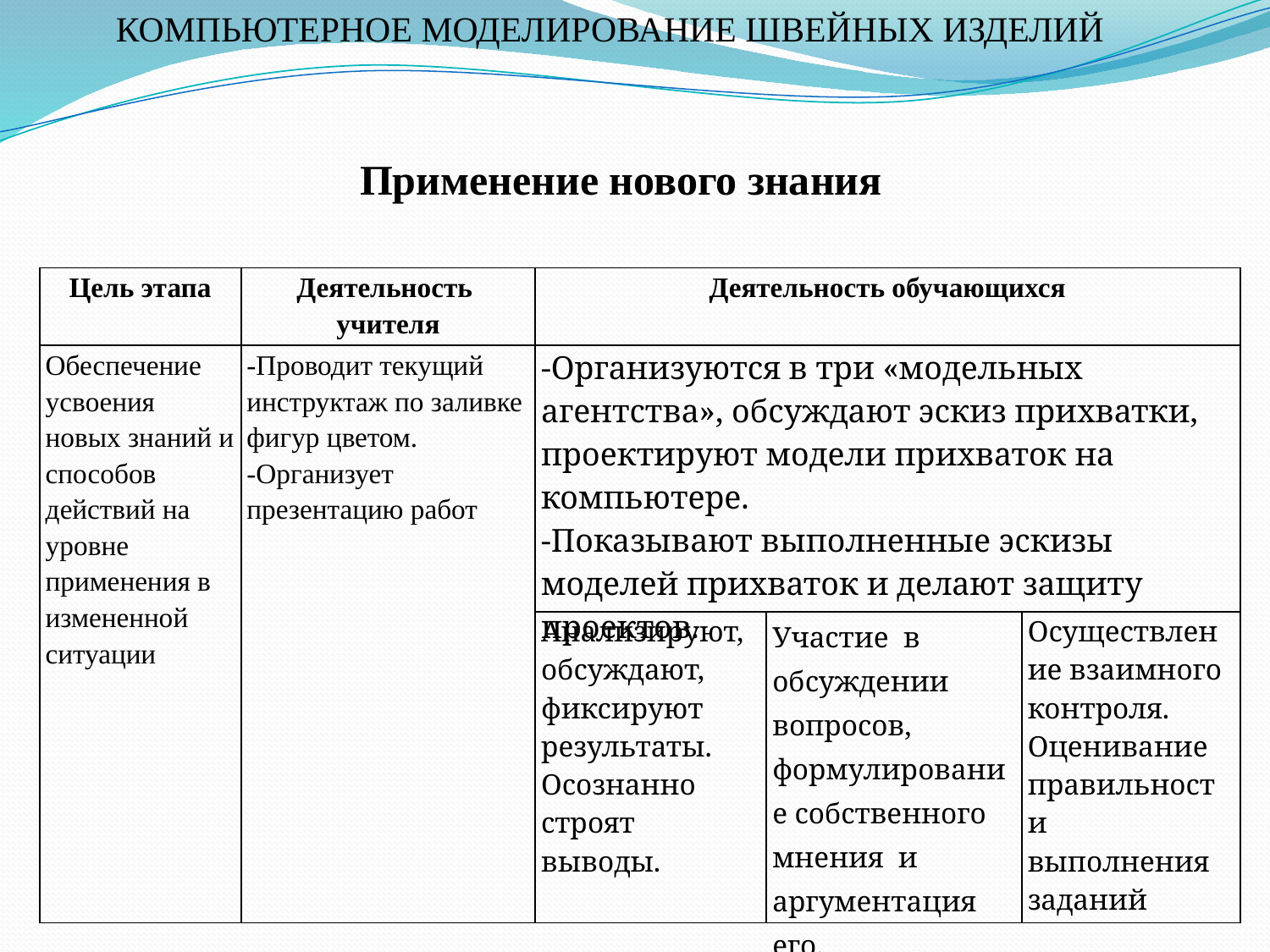

КОМПЬЮТЕРНОЕ МОДЕЛИРОВАНИЕ ШВЕЙНЫХ ИЗДЕЛИЙ
Применение нового знания
| Цель этапа | Деятельность учителя | Деятельность обучающихся |  |  |
| --- | --- | --- | --- | --- |
| Обеспечение усвоения новых знаний и способов действий на уровне применения в измененной ситуации | -Проводит текущий инструктаж по заливке фигур цветом. -Организует презентацию работ | -Организуются в три «модельных агентства», обсуждают эскиз прихватки, проектируют модели прихваток на компьютере. -Показывают выполненные эскизы моделей прихваток и делают защиту проектов. |  |  |
|  |  | Анализируют, обсуждают, фиксируют результаты. Осознанно строят выводы. | Участие в обсуждении вопросов, формулирование собственного мнения и аргументация его. | Осуществление взаимного контроля. Оценивание правильности выполнения заданий |